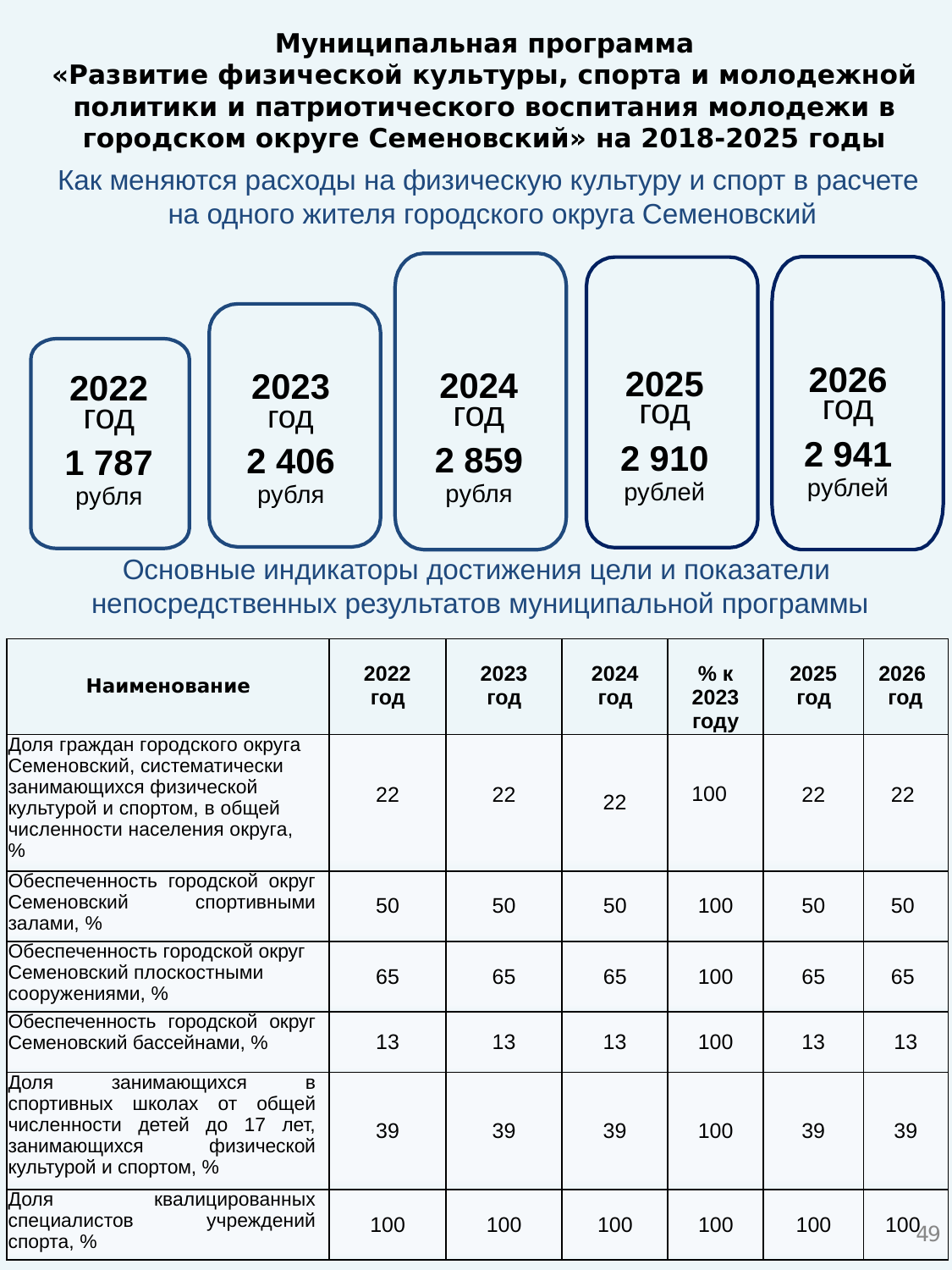

Муниципальная программа
«Развитие физической культуры, спорта и молодежной политики и патриотического воспитания молодежи в городском округе Семеновский» на 2018-2025 годы
Как меняются расходы на физическую культуру и спорт в расчете
на одного жителя городского округа Семеновский

2025
год
2 910
рублей

2026
год
2 941
рублей

2024
год
2 859
рубля

2023
год
2 406
рубля

2022
год
1 787
рубля

Основные индикаторы достижения цели и показатели
непосредственных результатов муниципальной программы
| Наименование | 2022 год | 2023 год | 2024 год | % к 2023 году | 2025 год | 2026 год |
| --- | --- | --- | --- | --- | --- | --- |
| Доля граждан городского округа Семеновский, систематически занимающихся физической культурой и спортом, в общей численности населения округа, % | 22 | 22 | 22 | 100 | 22 | 22 |
| Обеспеченность городской округ Семеновский спортивными залами, % | 50 | 50 | 50 | 100 | 50 | 50 |
| Обеспеченность городской округ Семеновский плоскостными сооружениями, % | 65 | 65 | 65 | 100 | 65 | 65 |
| Обеспеченность городской округ Семеновский бассейнами, % | 13 | 13 | 13 | 100 | 13 | 13 |
| Доля занимающихся в спортивных школах от общей численности детей до 17 лет, занимающихся физической культурой и спортом, % | 39 | 39 | 39 | 100 | 39 | 39 |
| Доля квалицированных специалистов учреждений спорта, % | 100 | 100 | 100 | 100 | 100 | 100 |
49